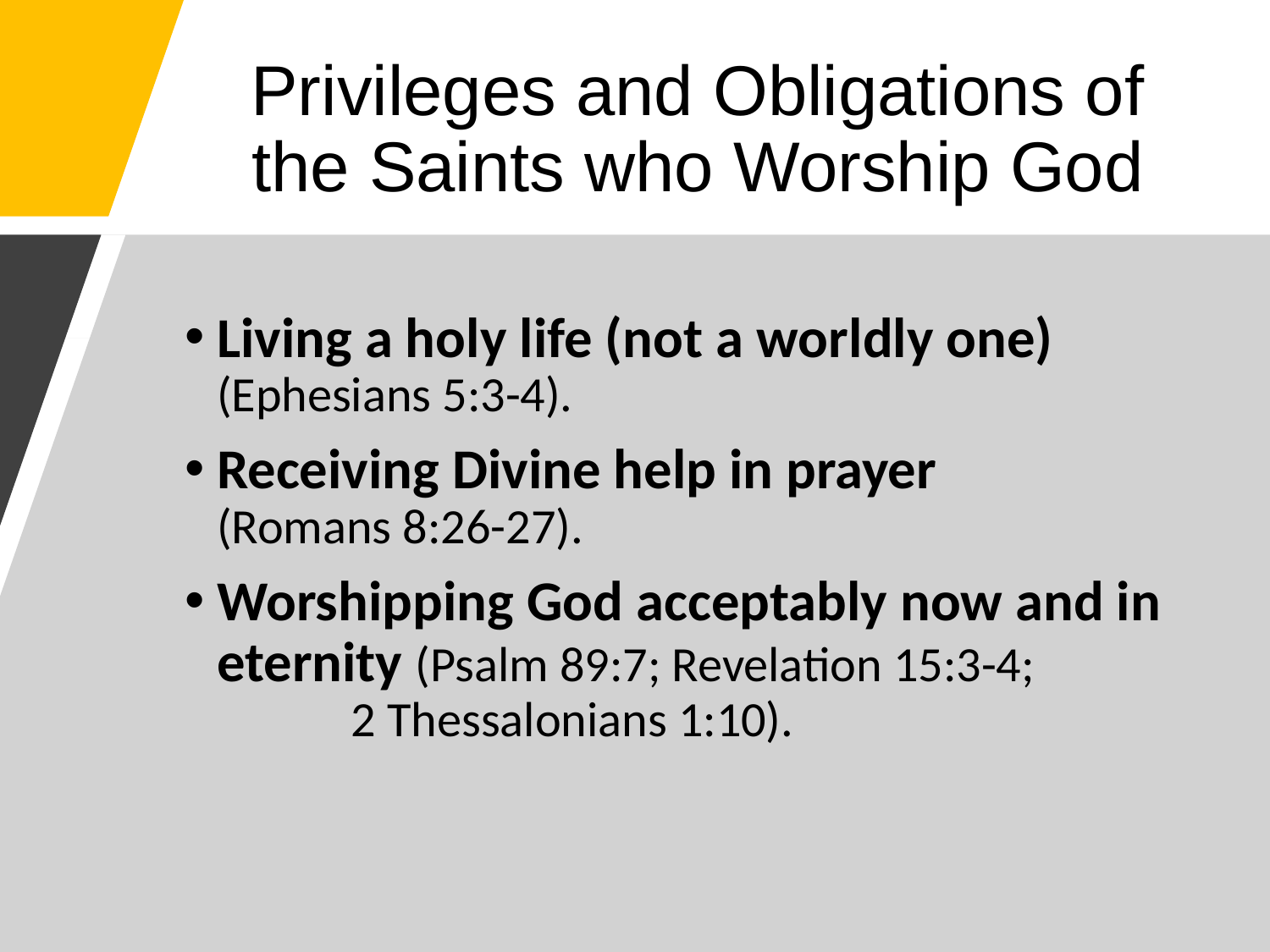

# Privileges and Obligations of the Saints who Worship God

Living a holy life (not a worldly one) (Ephesians 5:3-4).
Receiving Divine help in prayer                    (Romans 8:26-27).
Worshipping God acceptably now and in eternity (Psalm 89:7; Revelation 15:3-4;                           2 Thessalonians 1:10).